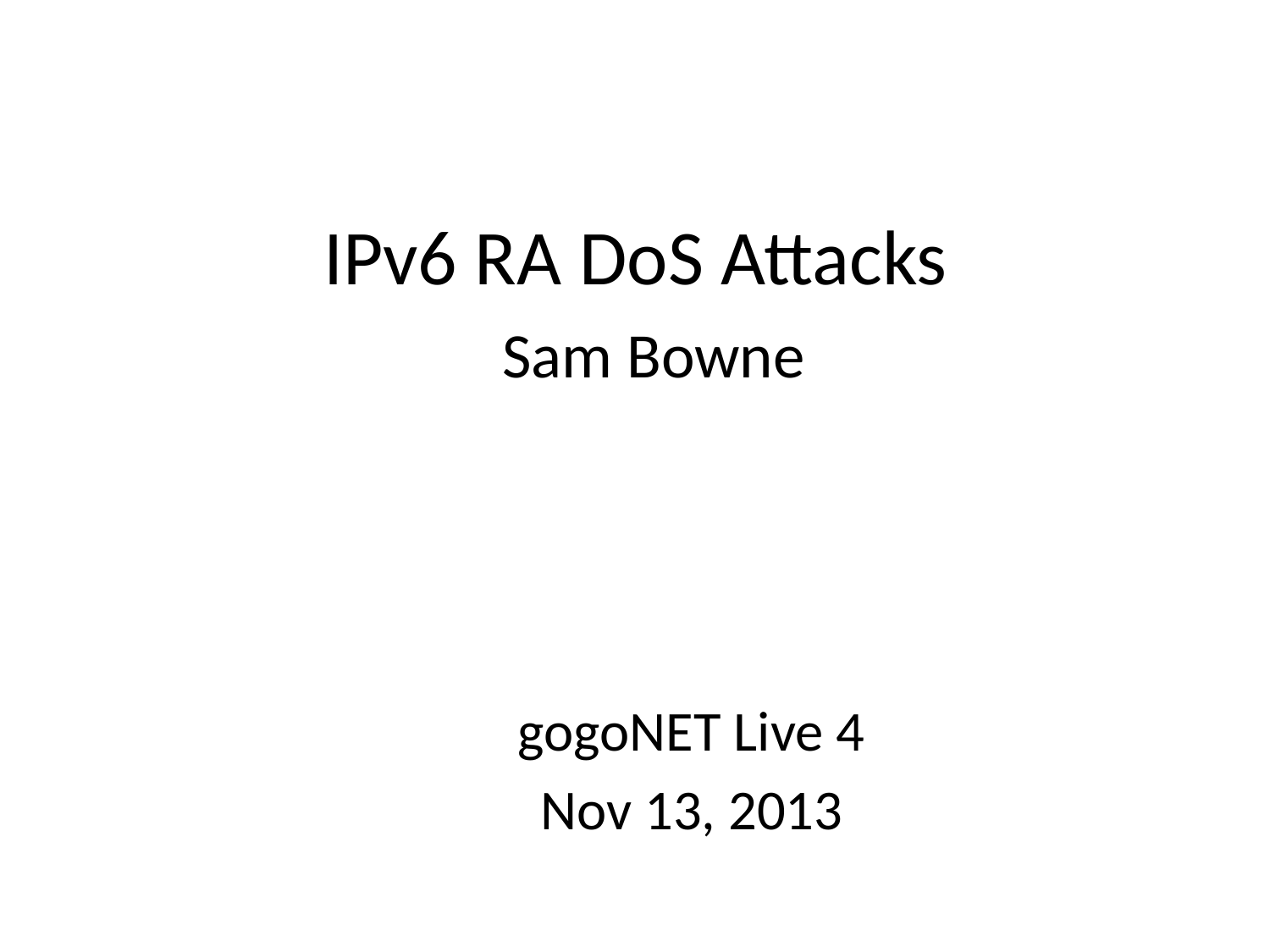

# IPv6 RA DoS Attacks Sam Bowne
gogoNET Live 4
Nov 13, 2013